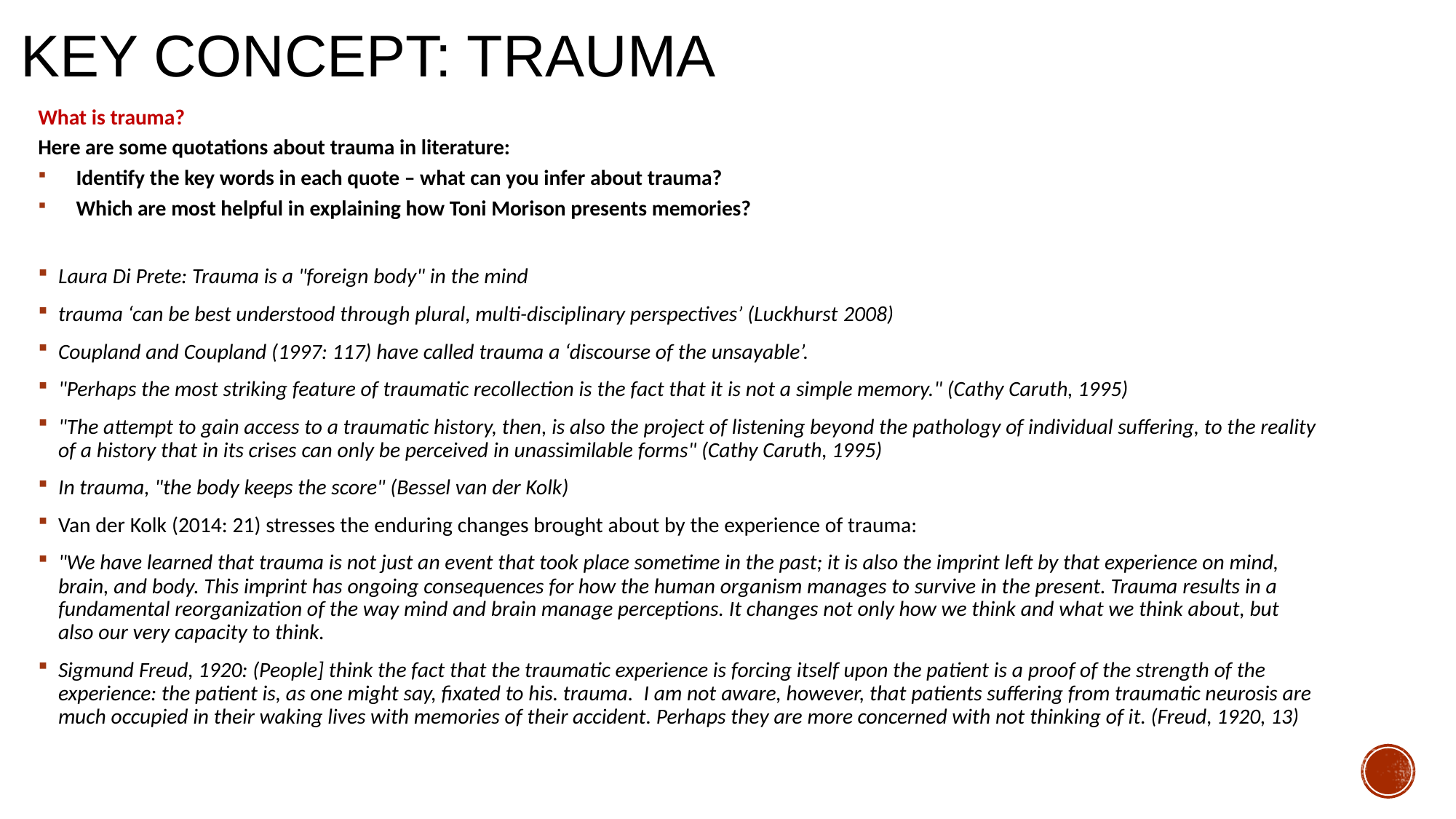

# Key Concept: trauma
What is trauma?
Here are some quotations about trauma in literature:
Identify the key words in each quote – what can you infer about trauma?
Which are most helpful in explaining how Toni Morison presents memories?

Laura Di Prete: Trauma is a "foreign body" in the mind
trauma ‘can be best understood through plural, multi-disciplinary perspectives’ (Luckhurst 2008)
Coupland and Coupland (1997: 117) have called trauma a ‘discourse of the unsayable’.
"Perhaps the most striking feature of traumatic recollection is the fact that it is not a simple memory." (Cathy Caruth, 1995)
"The attempt to gain access to a traumatic history, then, is also the project of listening beyond the pathology of individual suffering, to the reality of a history that in its crises can only be perceived in unassimilable forms" (Cathy Caruth, 1995)
In trauma, "the body keeps the score" (Bessel van der Kolk)
Van der Kolk (2014: 21) stresses the enduring changes brought about by the experience of trauma:
"We have learned that trauma is not just an event that took place sometime in the past; it is also the imprint left by that experience on mind, brain, and body. This imprint has ongoing consequences for how the human organism manages to survive in the present. Trauma results in a fundamental reorganization of the way mind and brain manage perceptions. It changes not only how we think and what we think about, but also our very capacity to think.
Sigmund Freud, 1920: (People] think the fact that the traumatic experience is forcing itself upon the patient is a proof of the strength of the experience: the patient is, as one might say, fixated to his. trauma.  I am not aware, however, that patients suffering from traumatic neurosis are much occupied in their waking lives with memories of their accident. Perhaps they are more concerned with not thinking of it. (Freud, 1920, 13)